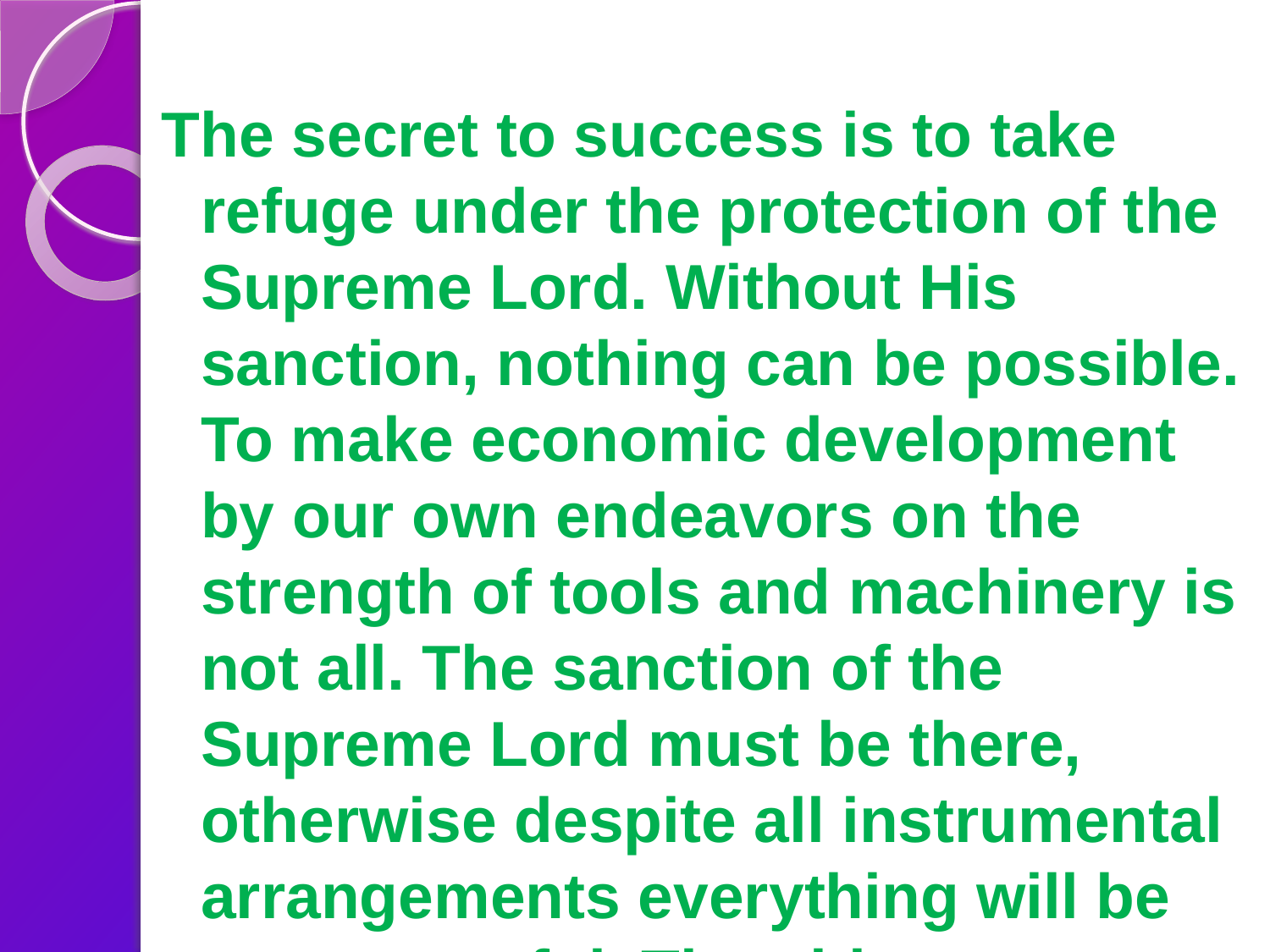

The secret to success is to take refuge under the protection of the Supreme Lord. Without His sanction, nothing can be possible. To make economic development by our own endeavors on the strength of tools and machinery is not all. The sanction of the Supreme Lord must be there, otherwise despite all instrumental arrangements everything will be unsuccessful. The ultimate cause of success is the daiva, the Supreme.